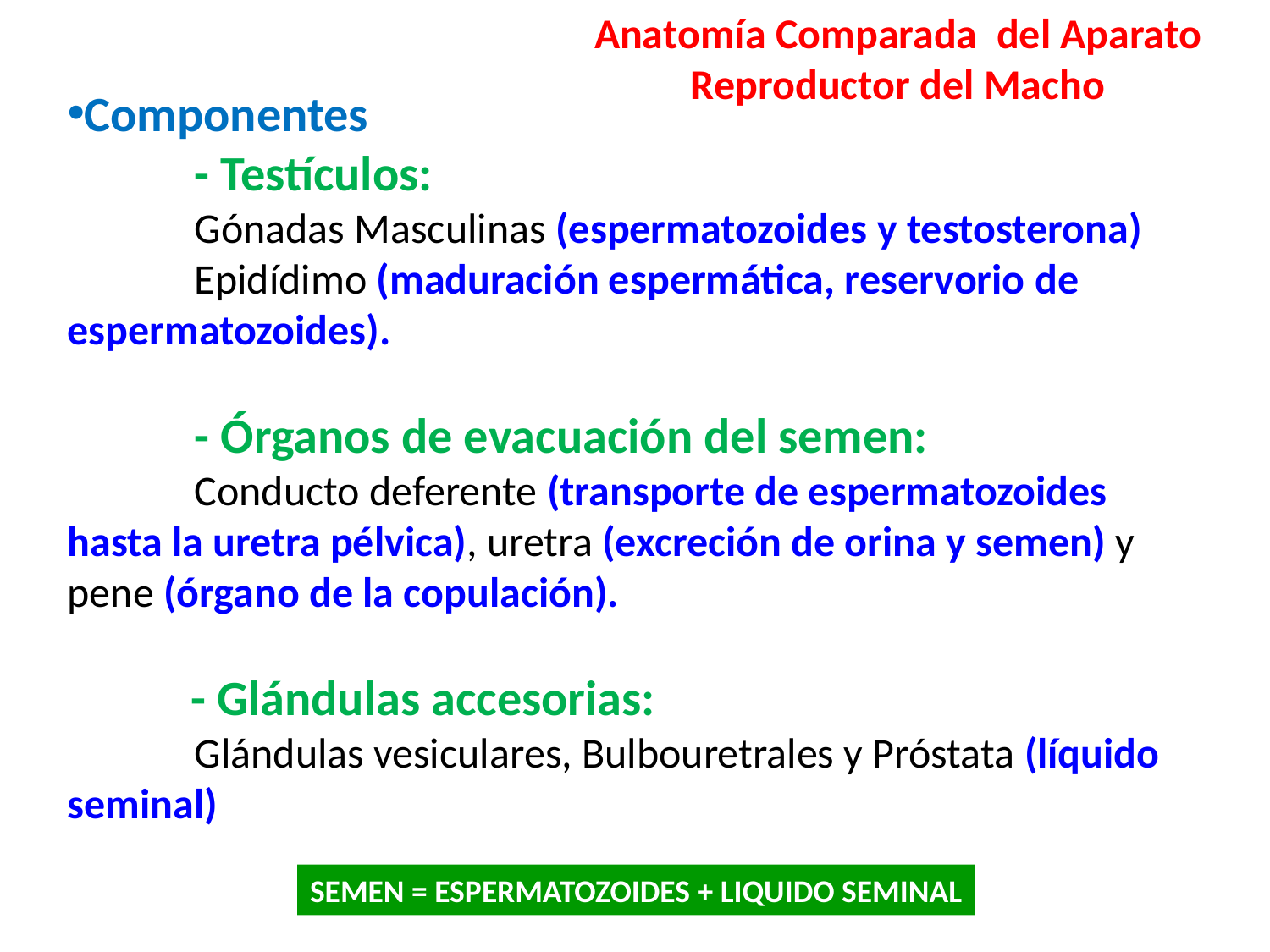

Anatomía Comparada  del Aparato
Reproductor del Macho
Componentes
	- Testículos:
	Gónadas Masculinas (espermatozoides y testosterona)
	Epidídimo (maduración espermática, reservorio de espermatozoides).

	- Órganos de evacuación del semen:
	Conducto deferente (transporte de espermatozoides hasta la uretra pélvica), uretra (excreción de orina y semen) y pene (órgano de la copulación).

           - Glándulas accesorias:
	Glándulas vesiculares, Bulbouretrales y Próstata (líquido seminal)
SEMEN = ESPERMATOZOIDES + LIQUIDO SEMINAL